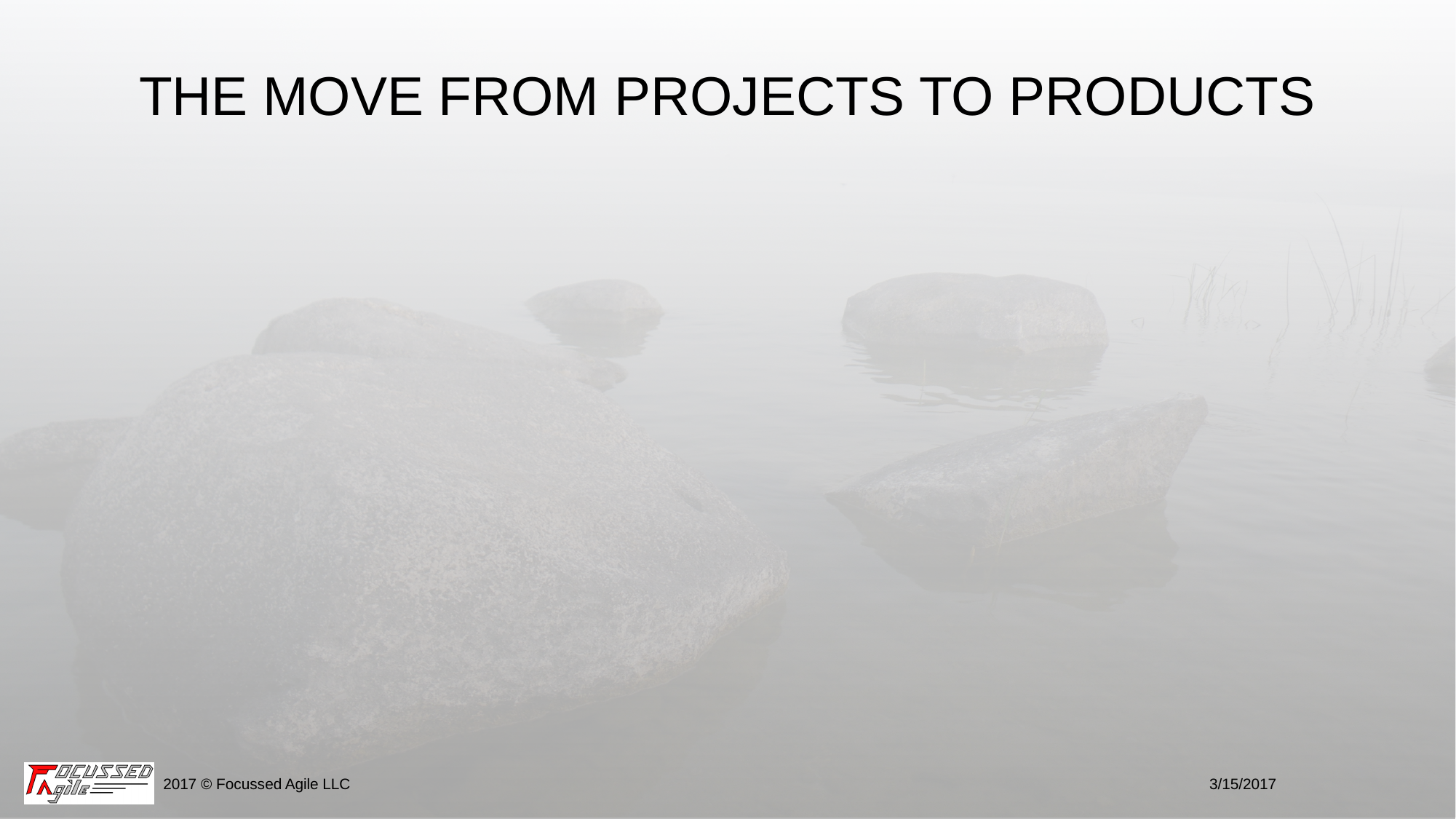

# The Move From Projects to Products

2017 © Focussed Agile LLC
3/15/2017